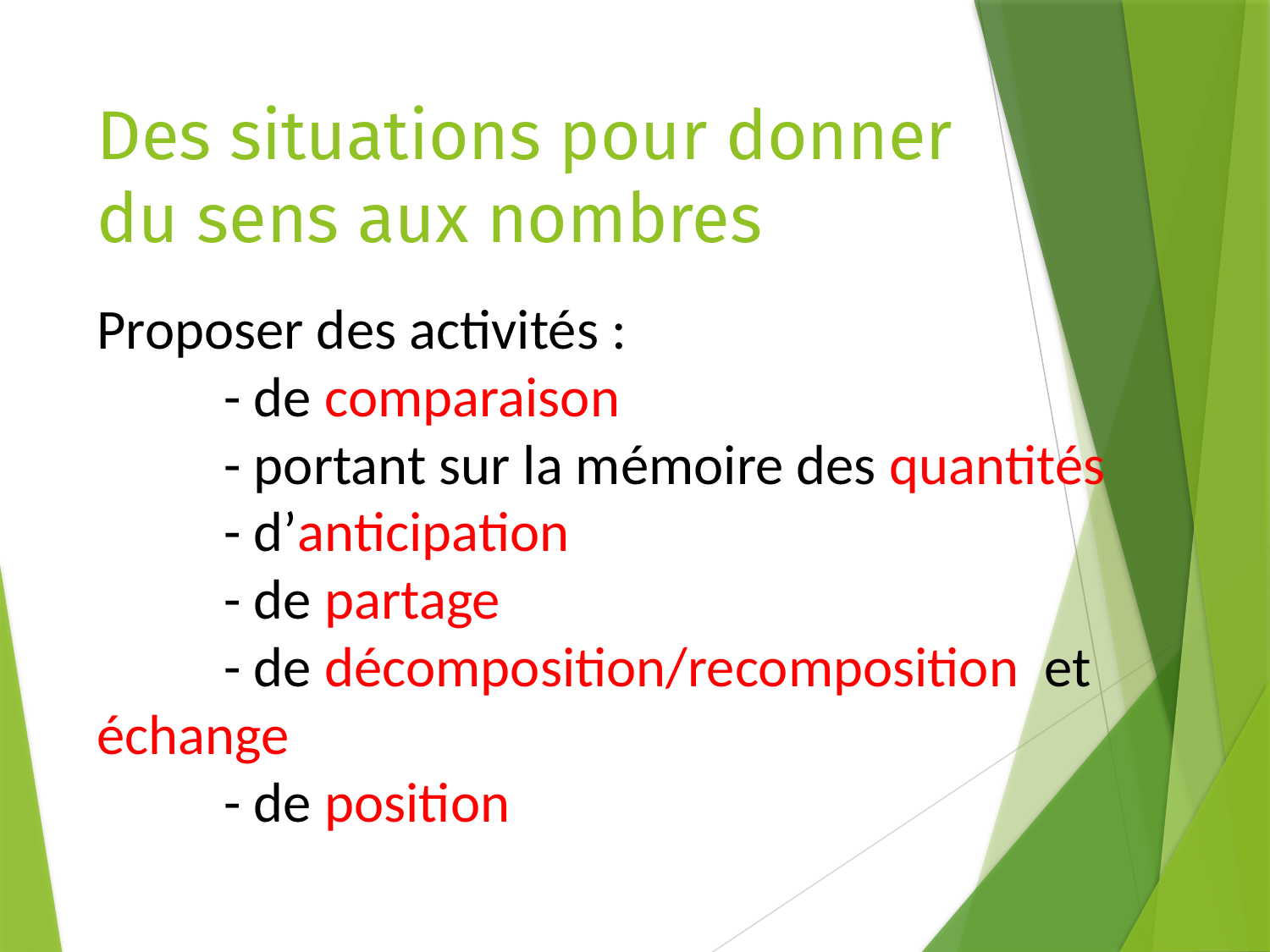

# Des situations pour donner du sens aux nombres
Proposer des activités :
	- de comparaison
	- portant sur la mémoire des quantités 	- d’anticipation
	- de partage
	- de décomposition/recomposition  et échange
          - de position